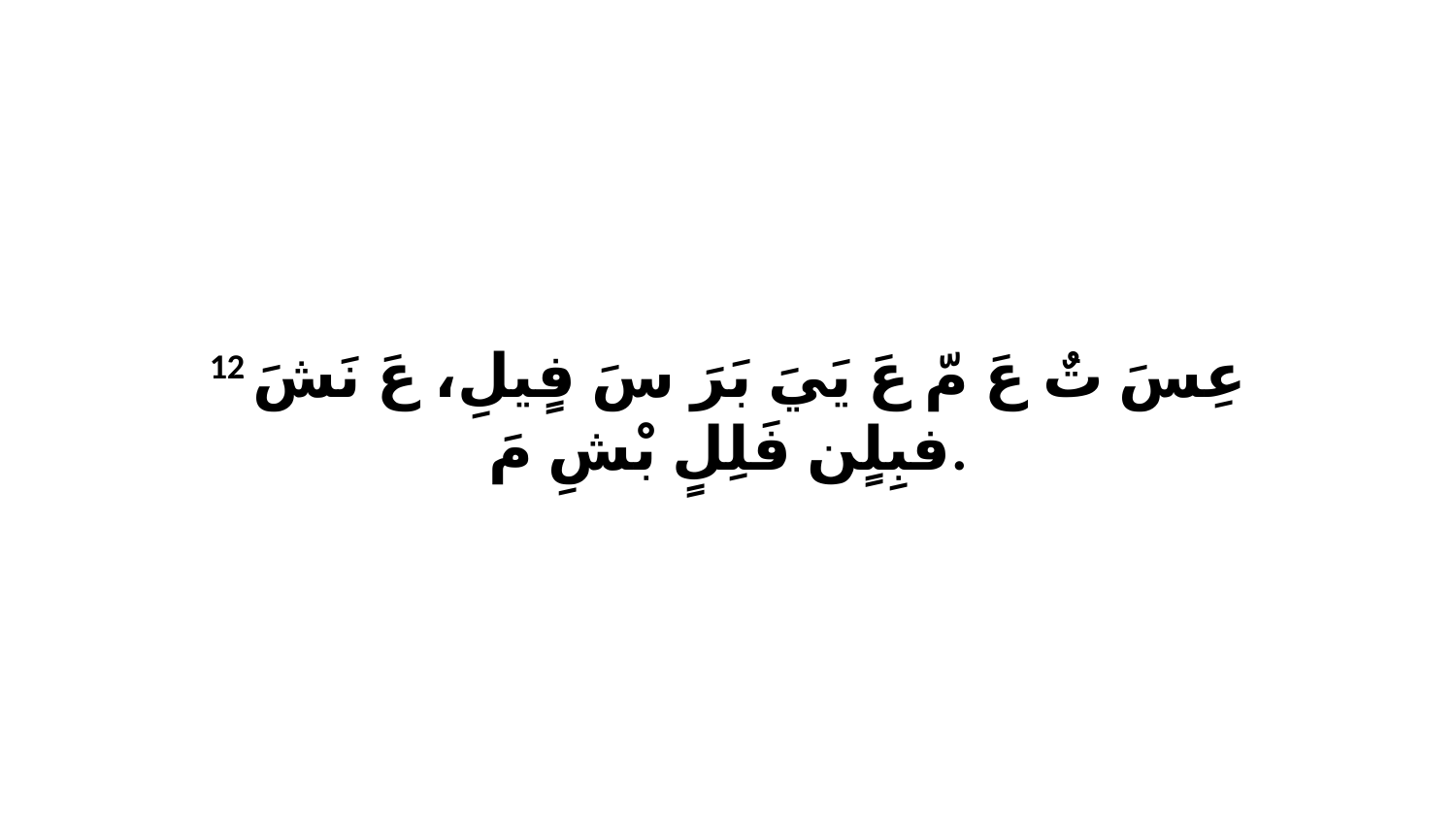

12 عِسَ تٌ عَ مّ عَ يَيَ بَرَ سَ فٍيلِ، عَ نَشَ فبِلٍن فَلِلٍ بْشِ مَ.